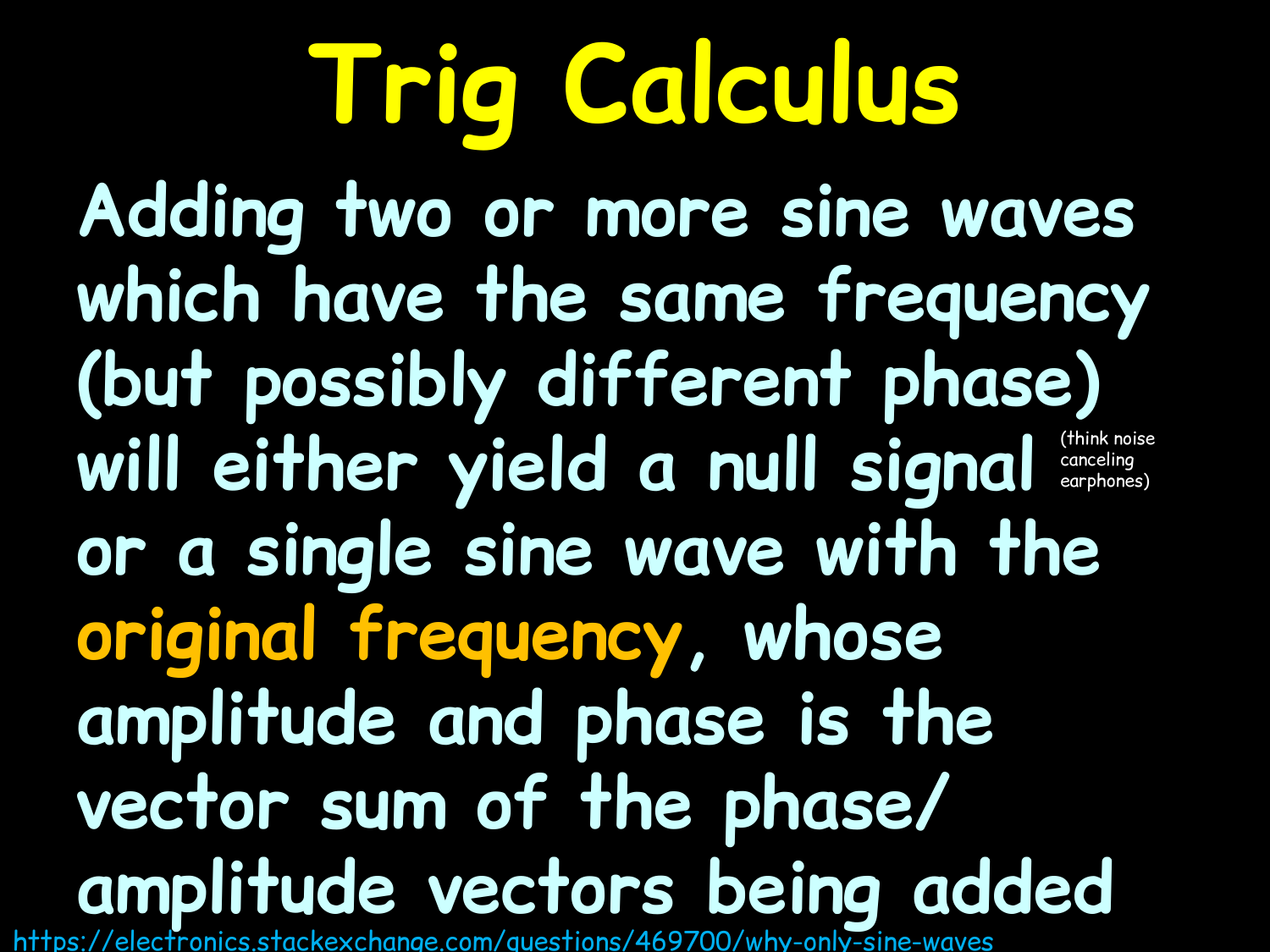

# Trig Calculus
Adding two or more sine waves which have the same frequency (but possibly different phase) will either yield a null signal
or a single sine wave with the original frequency, whose amplitude and phase is the vector sum of the phase/
amplitude vectors being added
(think noise canceling earphones)
https://electronics.stackexchange.com/questions/469700/why-only-sine-waves